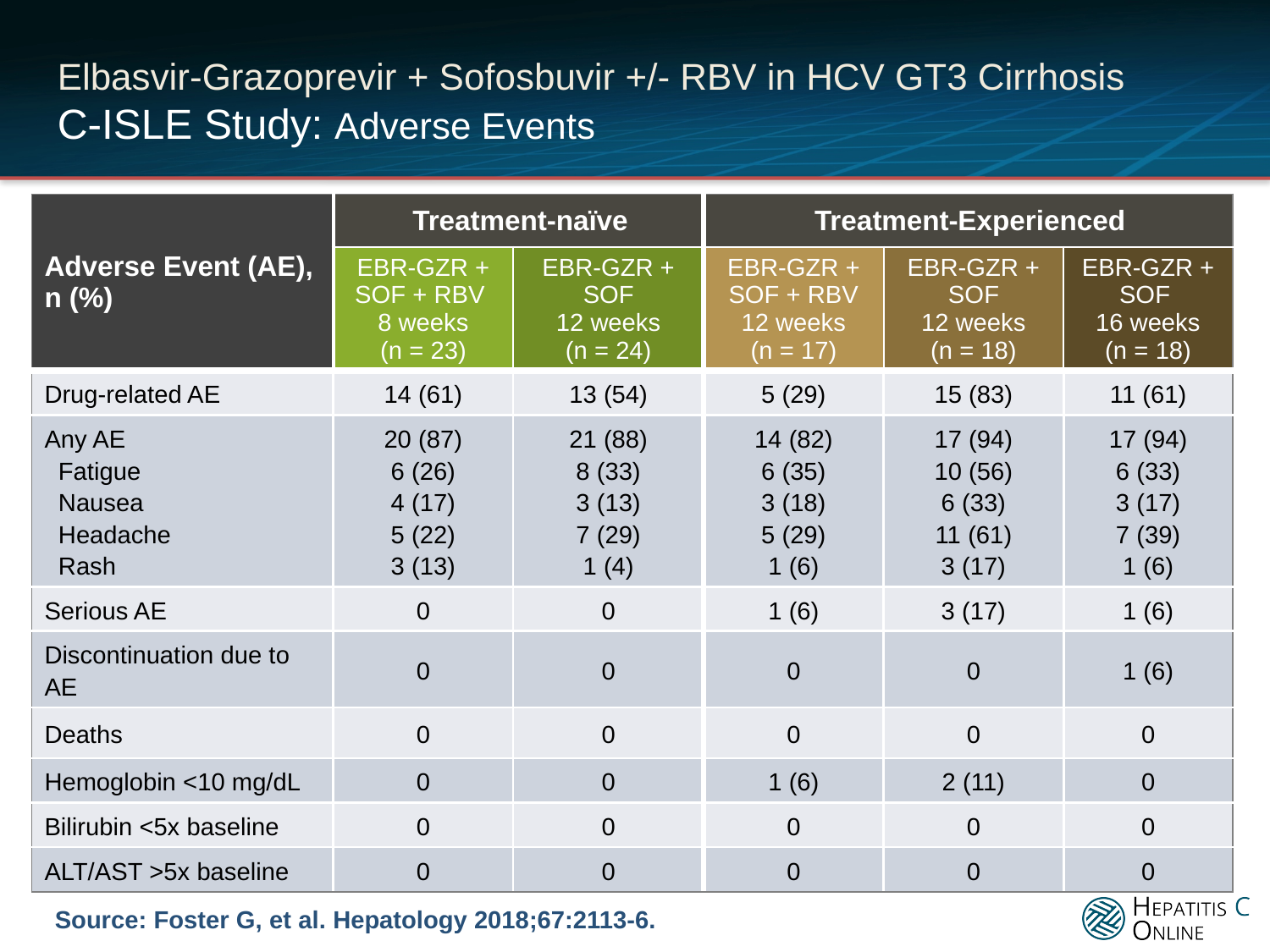

# Elbasvir-Grazoprevir + Sofosbuvir +/- RBV in HCV GT3 Cirrhosis C-ISLE Study: Adverse Events

| Adverse Event (AE), n (%) | Treatment-naïve |  | Treatment-Experienced |  |  |
| --- | --- | --- | --- | --- | --- |
|  | EBR-GZR + SOF + RBV 8 weeks (n = 23) | EBR-GZR + SOF 12 weeks (n = 24) | EBR-GZR + SOF + RBV 12 weeks (n = 17) | EBR-GZR + SOF 12 weeks (n = 18) | EBR-GZR + SOF 16 weeks (n = 18) |
| Drug-related AE | 14 (61) | 13 (54) | 5 (29) | 15 (83) | 11 (61) |
| Any AE Fatigue Nausea Headache Rash | 20 (87) 6 (26) 4 (17) 5 (22) 3 (13) | 21 (88) 8 (33) 3 (13) 7 (29) 1 (4) | 14 (82) 6 (35) 3 (18) 5 (29) 1 (6) | 17 (94) 10 (56) 6 (33) 11 (61) 3 (17) | 17 (94) 6 (33) 3 (17) 7 (39) 1 (6) |
| Serious AE | 0 | 0 | 1 (6) | 3 (17) | 1 (6) |
| Discontinuation due to AE | 0 | 0 | 0 | 0 | 1 (6) |
| Deaths | 0 | 0 | 0 | 0 | 0 |
| Hemoglobin <10 mg/dL | 0 | 0 | 1 (6) | 2 (11) | 0 |
| Bilirubin <5x baseline | 0 | 0 | 0 | 0 | 0 |
| ALT/AST >5x baseline | 0 | 0 | 0 | 0 | 0 |
Source: Foster G, et al. Hepatology 2018;67:2113-6.